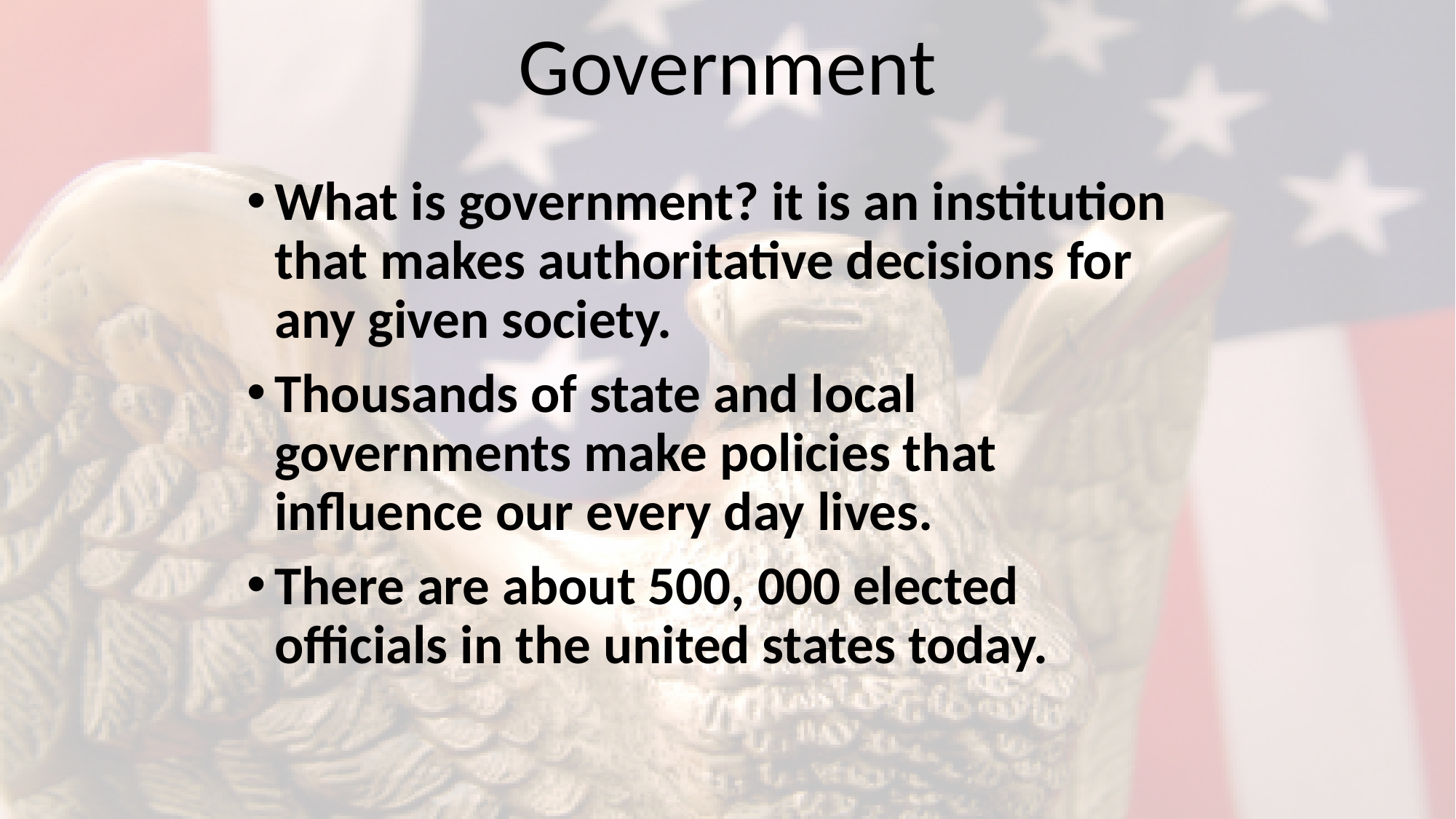

# Government
What is government? it is an institution that makes authoritative decisions for any given society.
Thousands of state and local governments make policies that influence our every day lives.
There are about 500, 000 elected officials in the united states today.